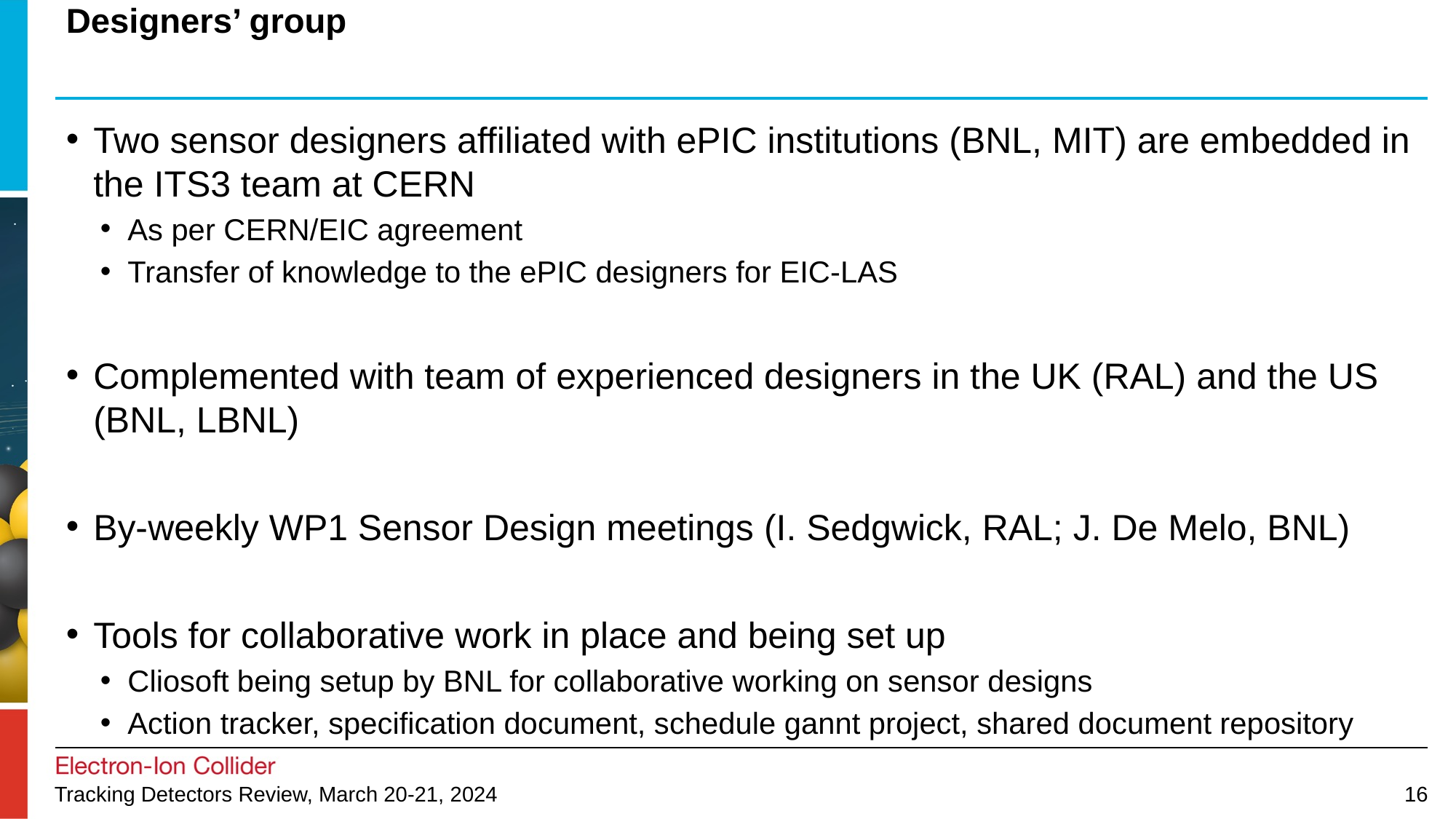

# Designers’ group
Two sensor designers affiliated with ePIC institutions (BNL, MIT) are embedded in the ITS3 team at CERN
As per CERN/EIC agreement
Transfer of knowledge to the ePIC designers for EIC-LAS

Complemented with team of experienced designers in the UK (RAL) and the US (BNL, LBNL)

By-weekly WP1 Sensor Design meetings (I. Sedgwick, RAL; J. De Melo, BNL)

Tools for collaborative work in place and being set up
Cliosoft being setup by BNL for collaborative working on sensor designs
Action tracker, specification document, schedule gannt project, shared document repository